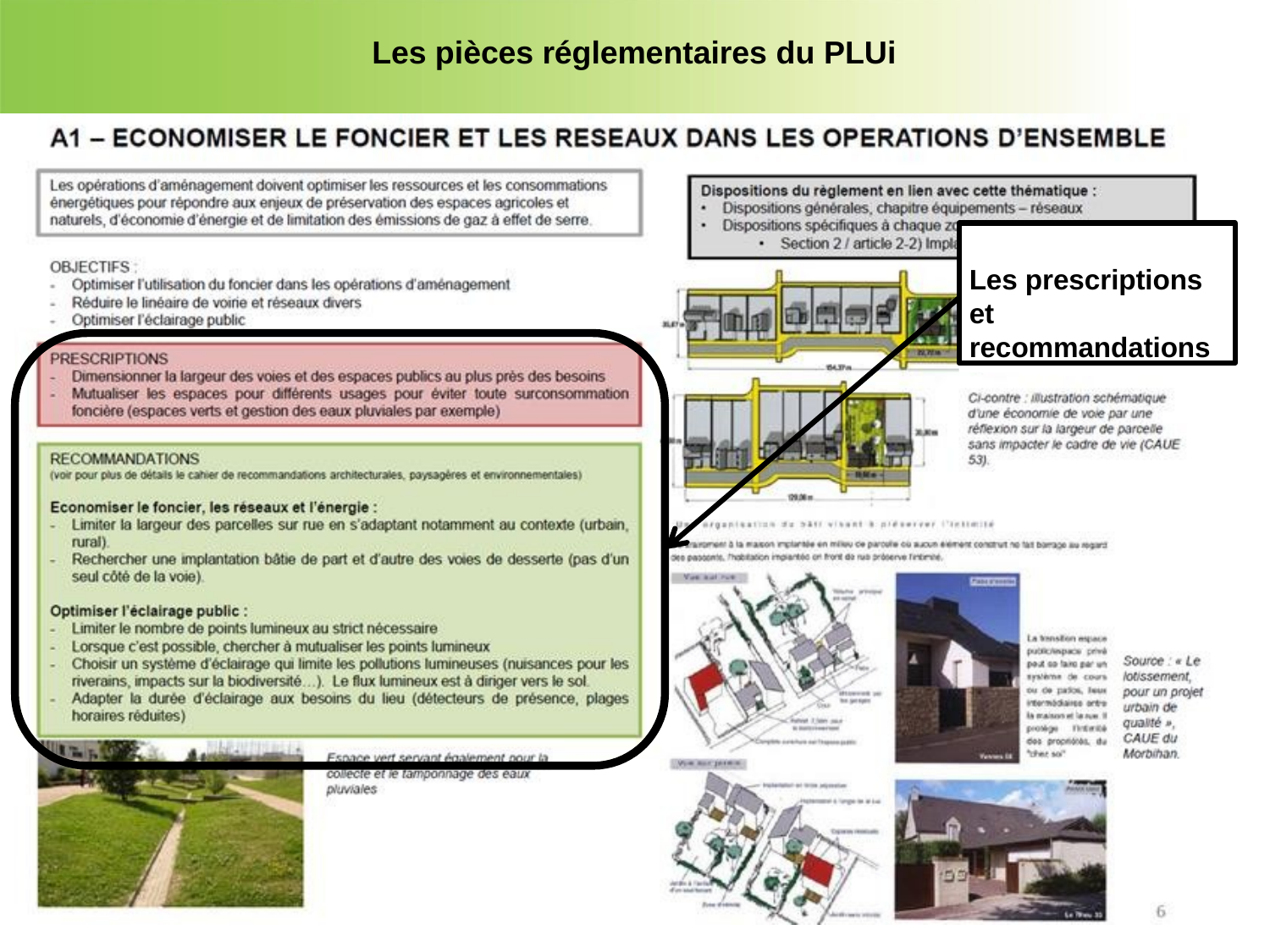

Les pièces réglementaires du PLUi

Les prescriptions  et  recommandations